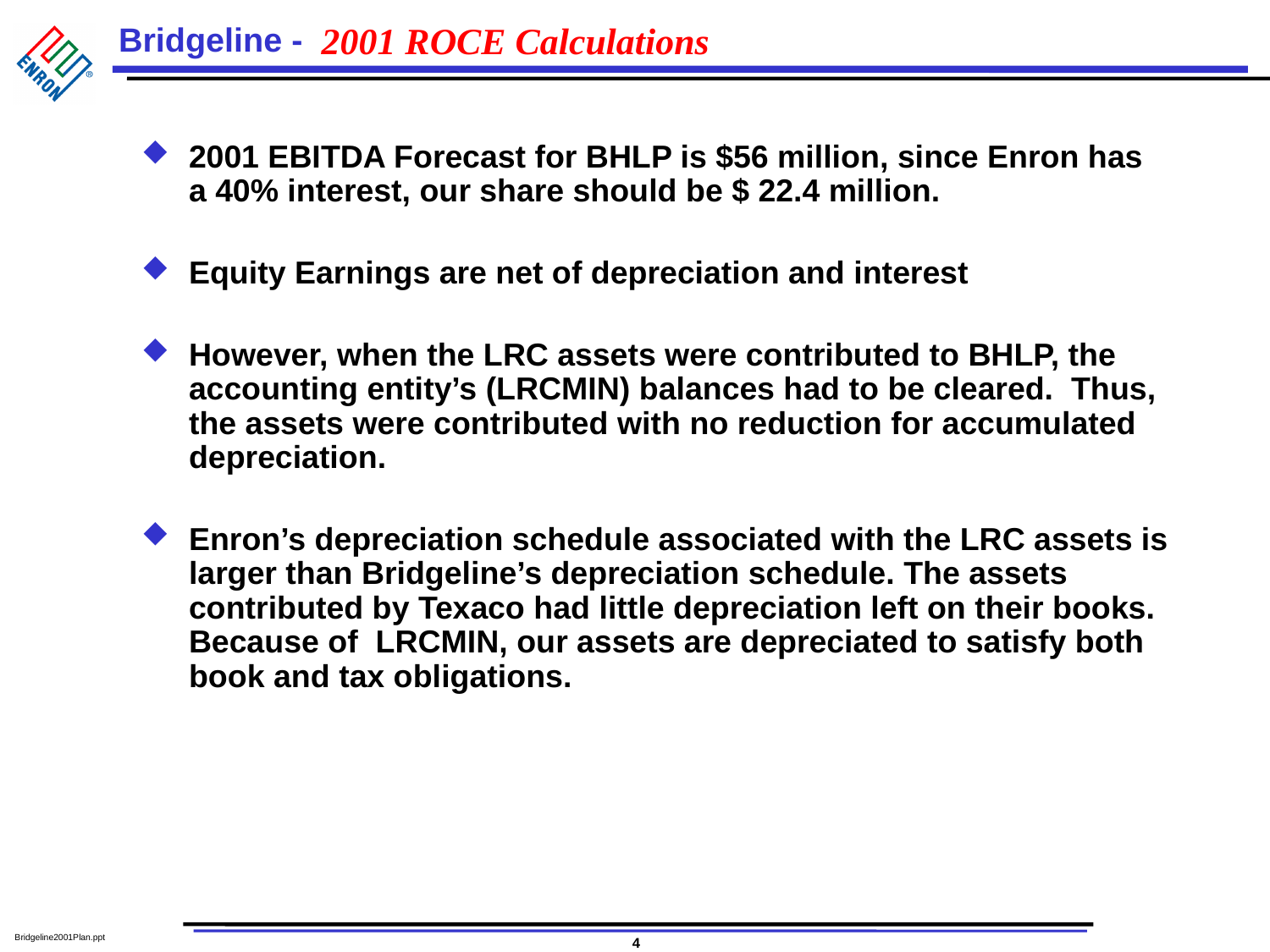

# 2001 ROCE Calculations
2001 EBITDA Forecast for BHLP is $56 million, since Enron has a 40% interest, our share should be $ 22.4 million.
Equity Earnings are net of depreciation and interest
However, when the LRC assets were contributed to BHLP, the accounting entity’s (LRCMIN) balances had to be cleared.  Thus, the assets were contributed with no reduction for accumulated depreciation.
Enron’s depreciation schedule associated with the LRC assets is larger than Bridgeline’s depreciation schedule. The assets contributed by Texaco had little depreciation left on their books. Because of  LRCMIN, our assets are depreciated to satisfy both book and tax obligations.